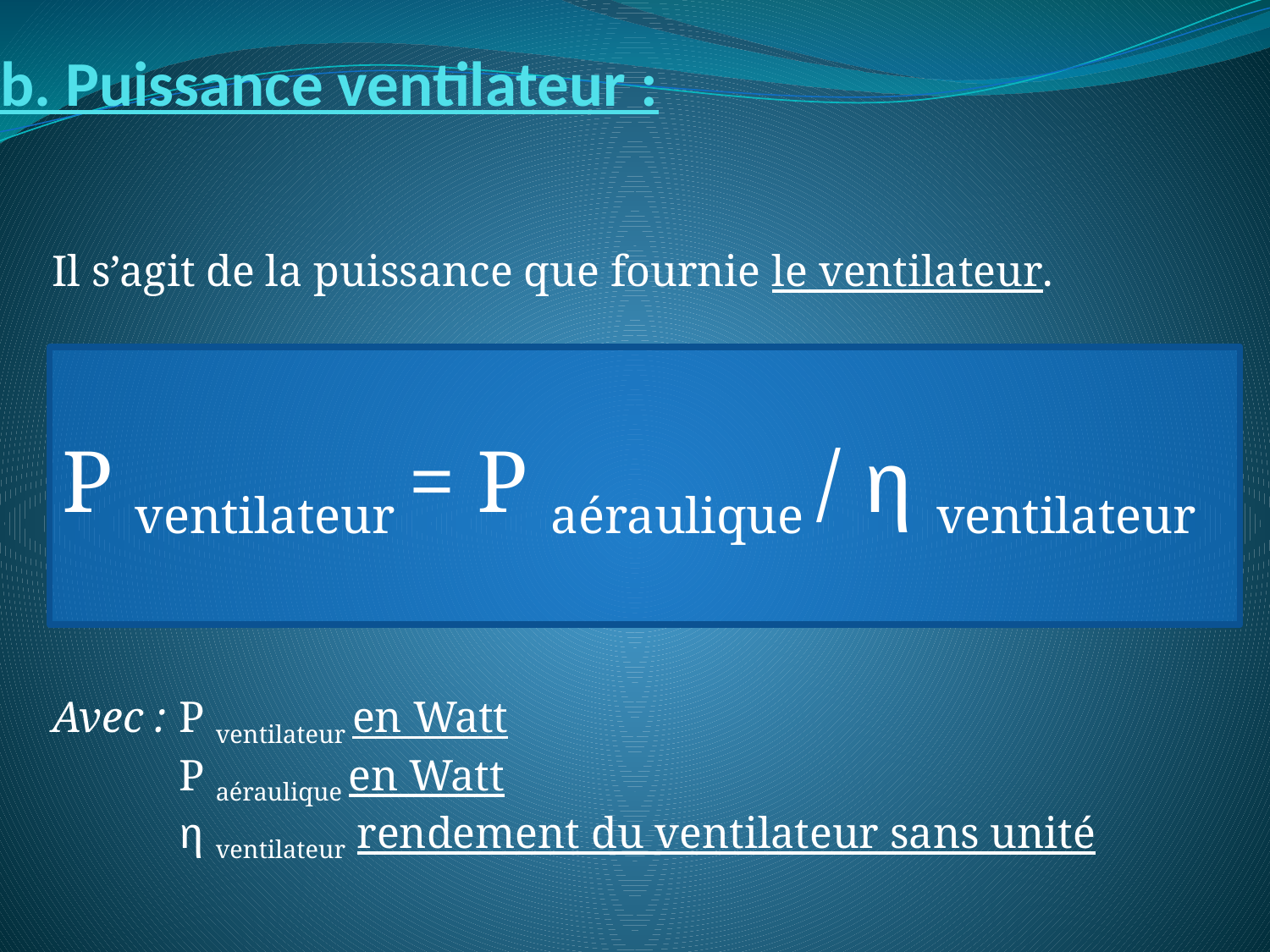

# b. Puissance ventilateur :

Il s’agit de la puissance que fournie le ventilateur.
P ventilateur = P aéraulique / η ventilateur
Avec : 	P ventilateur en Watt
	P aéraulique en Watt
	η ventilateur rendement du ventilateur sans unité